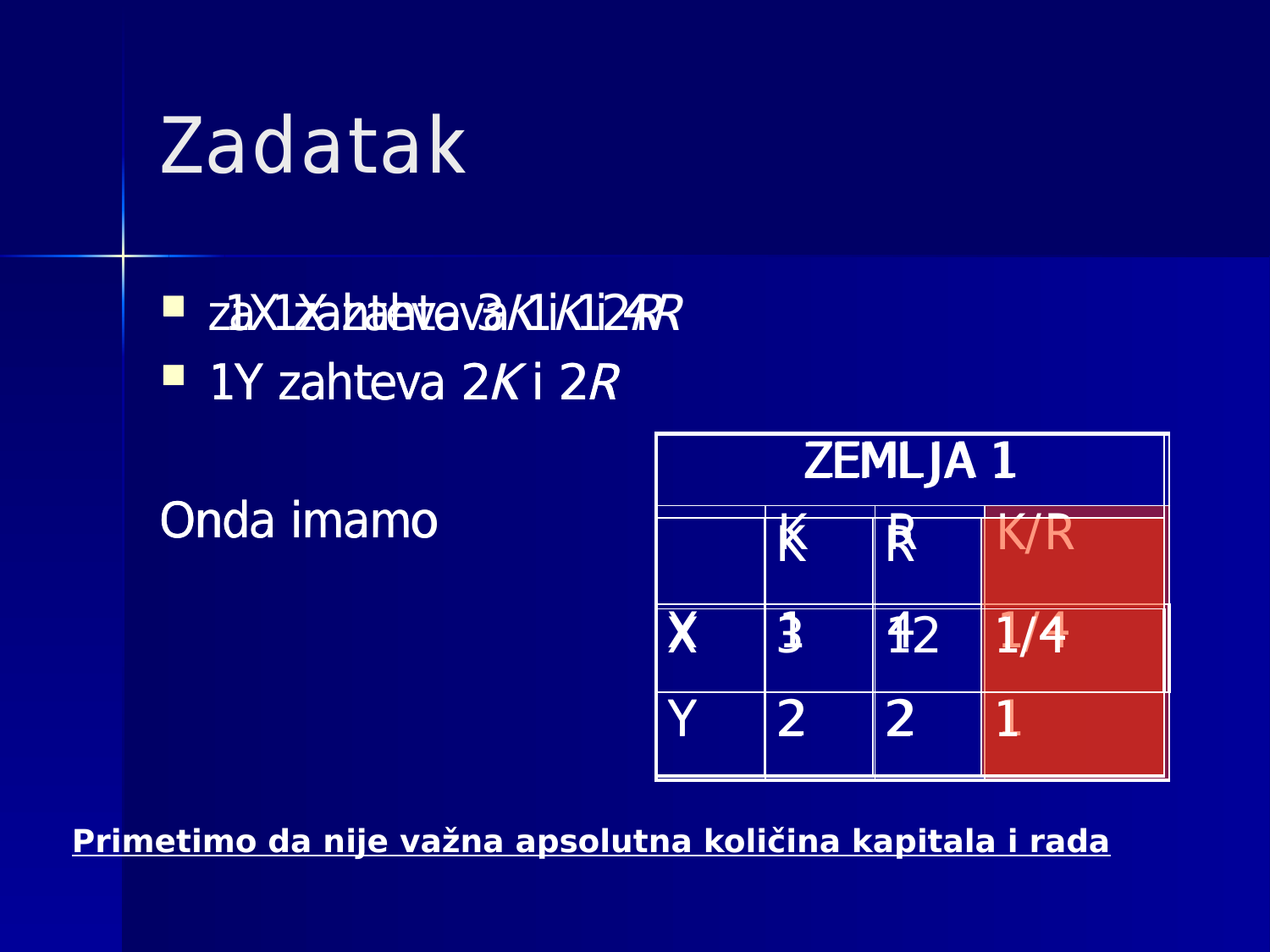

# Zadatak
za 1X zahteva 1K i 4R
1Y zahteva 2K i 2R

Onda imamo
 1X zahteva 3K i 12R
1Y zahteva 2K i 2R

Onda imamo
| ZEMLJA 1 |  |  |  |
| --- | --- | --- | --- |
|  | K | R | K/R |
| X | 1 | 4 | 1/4 |
| Y | 2 | 2 | 1 |
| ZEMLJA 1 |  |  |  |
| --- | --- | --- | --- |
|  | K | R |  |
| X | 3 | 12 | 1/4 |
| Y | 2 | 2 | 1 |
Primetimo da nije važna apsolutna količina kapitala i rada